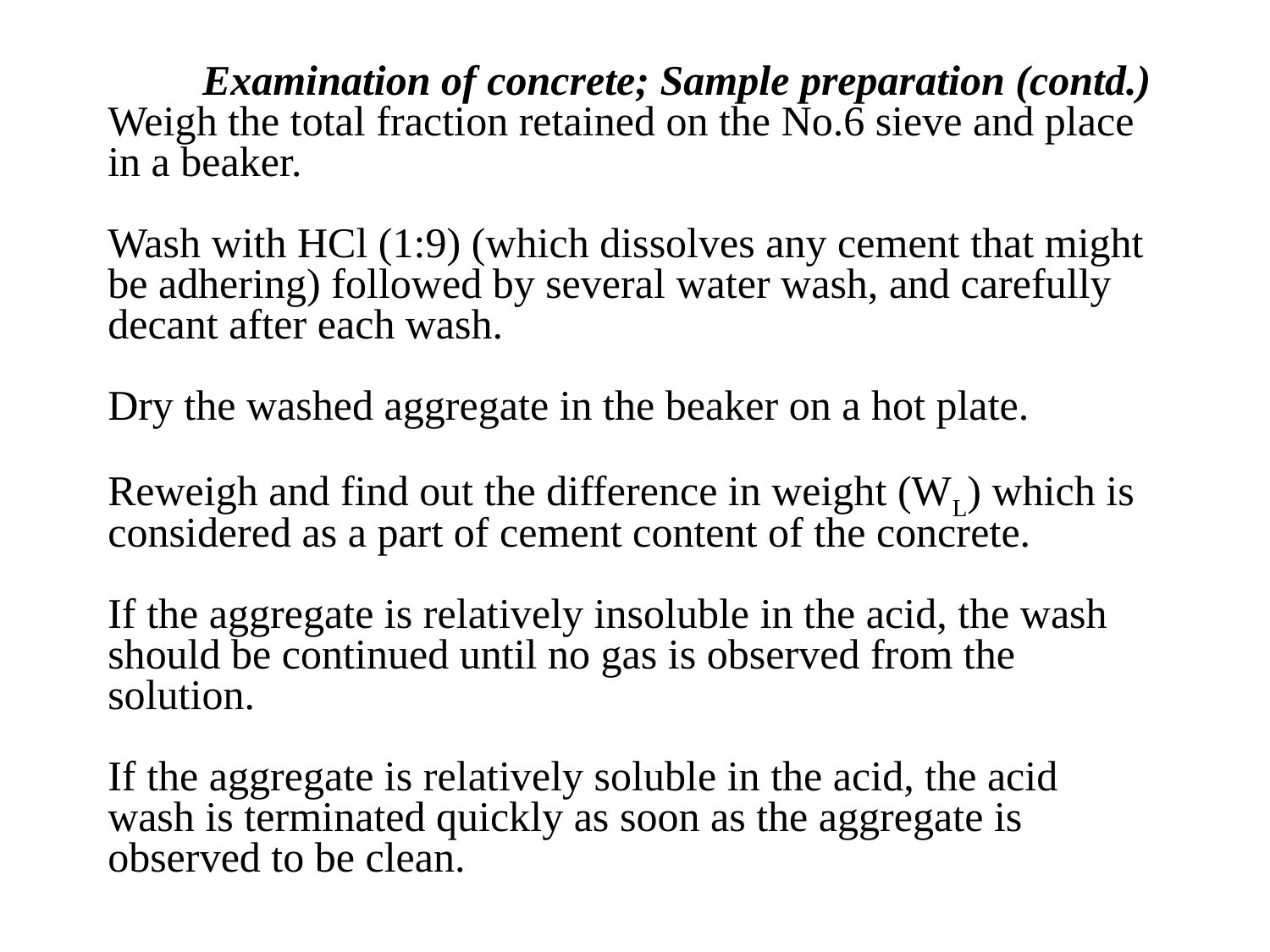

Examination of concrete; Sample preparation (contd.)
Weigh the total fraction retained on the No.6 sieve and place in a beaker.

Wash with HCl (1:9) (which dissolves any cement that might be adhering) followed by several water wash, and carefully decant after each wash.

Dry the washed aggregate in the beaker on a hot plate.

Reweigh and find out the difference in weight (WL) which is considered as a part of cement content of the concrete.

If the aggregate is relatively insoluble in the acid, the wash should be continued until no gas is observed from the solution.

If the aggregate is relatively soluble in the acid, the acid wash is terminated quickly as soon as the aggregate is observed to be clean.